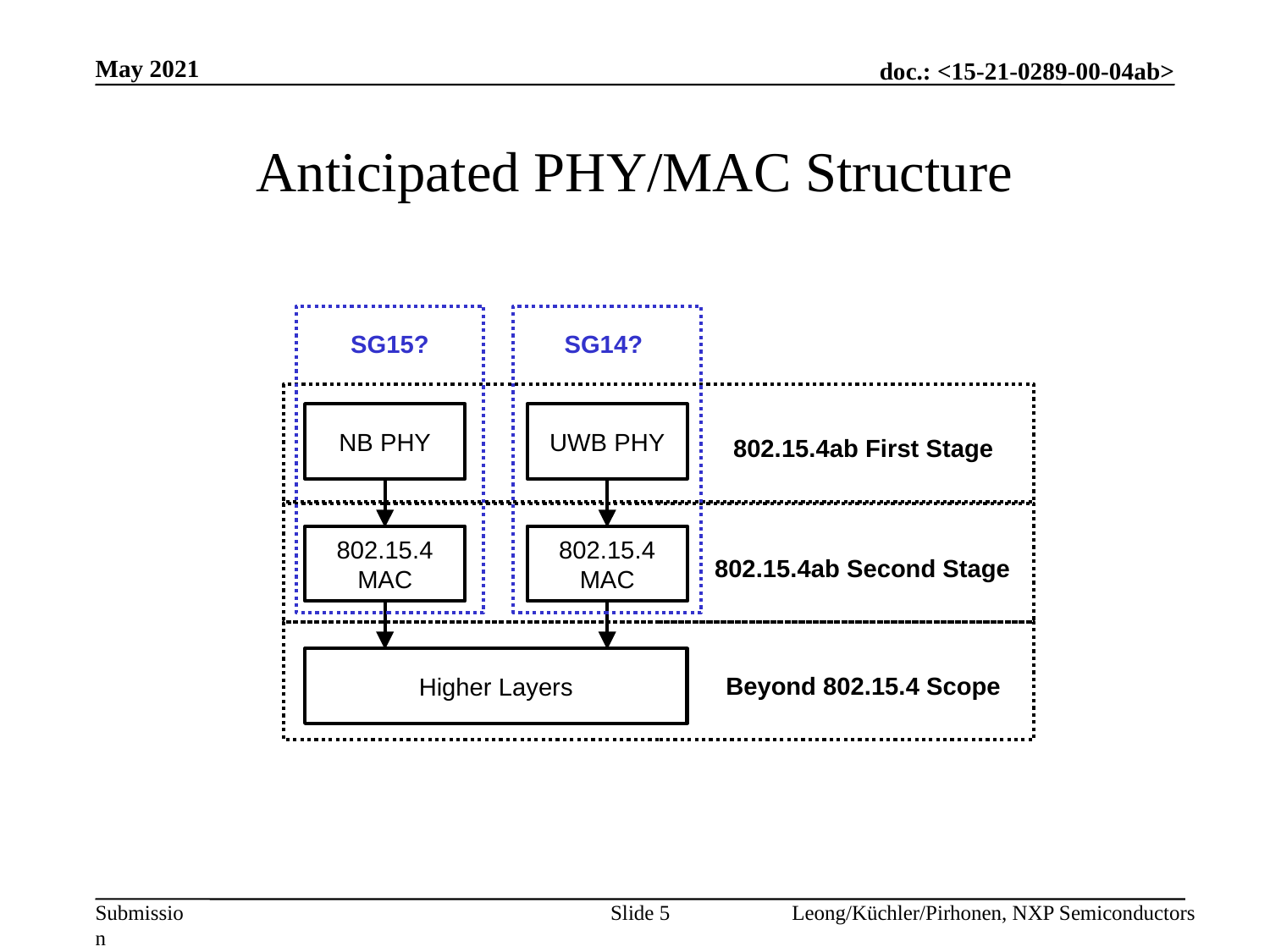

May 2021
# Anticipated PHY/MAC Structure

SG15?
SG14?

NB PHY
UWB PHY
802.15.4ab First Stage

802.15.4 MAC
802.15.4 MAC
802.15.4ab Second Stage

Higher Layers
Beyond 802.15.4 Scope
Slide 5
Leong/Küchler/Pirhonen, NXP Semiconductors